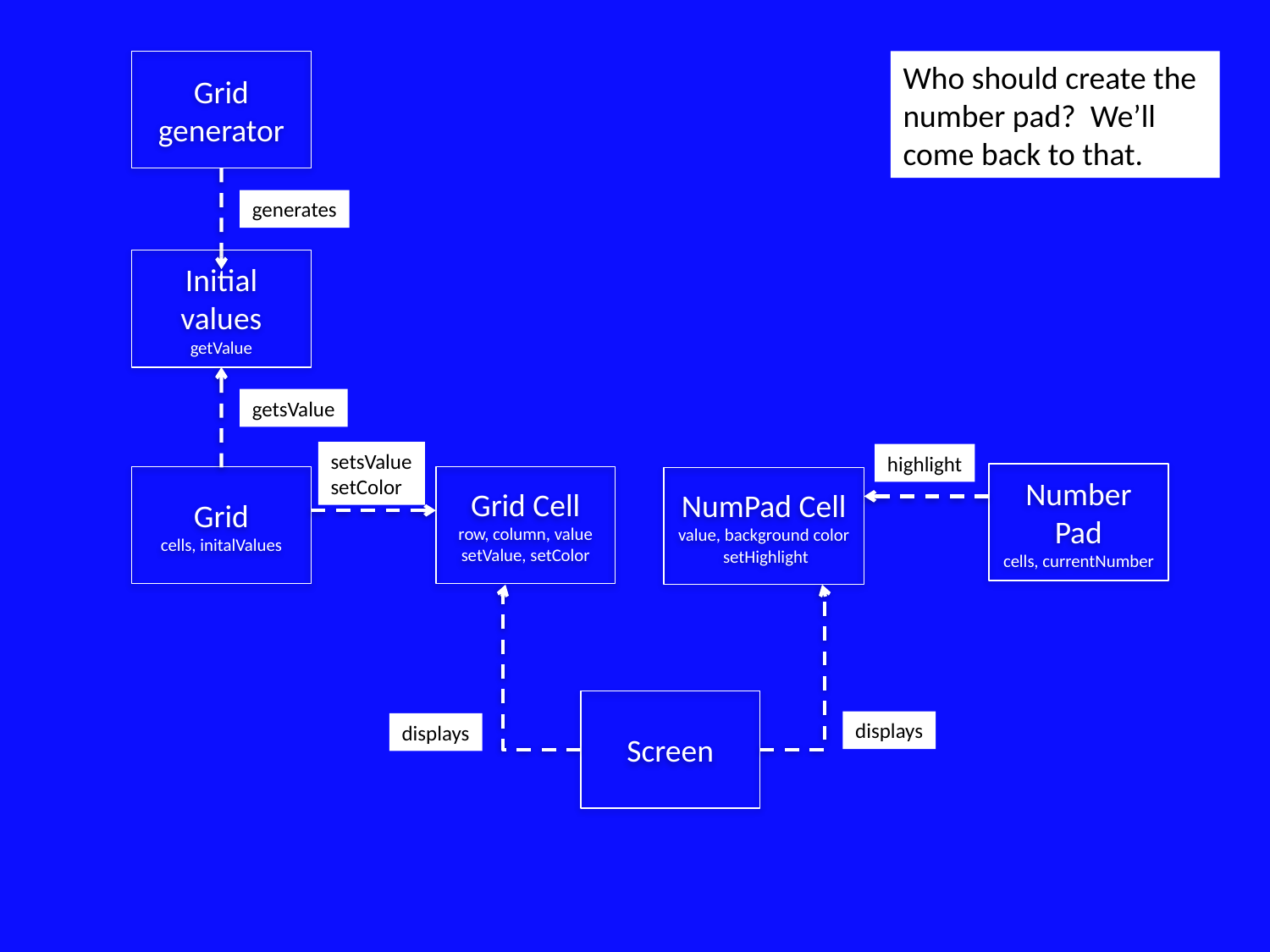

Grid generator
Who should create the number pad?  We’ll come back to that.
generates
Initial values
getValue
getsValue
setsValue
setColor
highlight
Number Pad
cells, currentNumber
Grid
cells, initalValues
Grid Cell
row, column, value
setValue, setColor
NumPad Cell
value, background color
 setHighlight
Screen
displays
displays